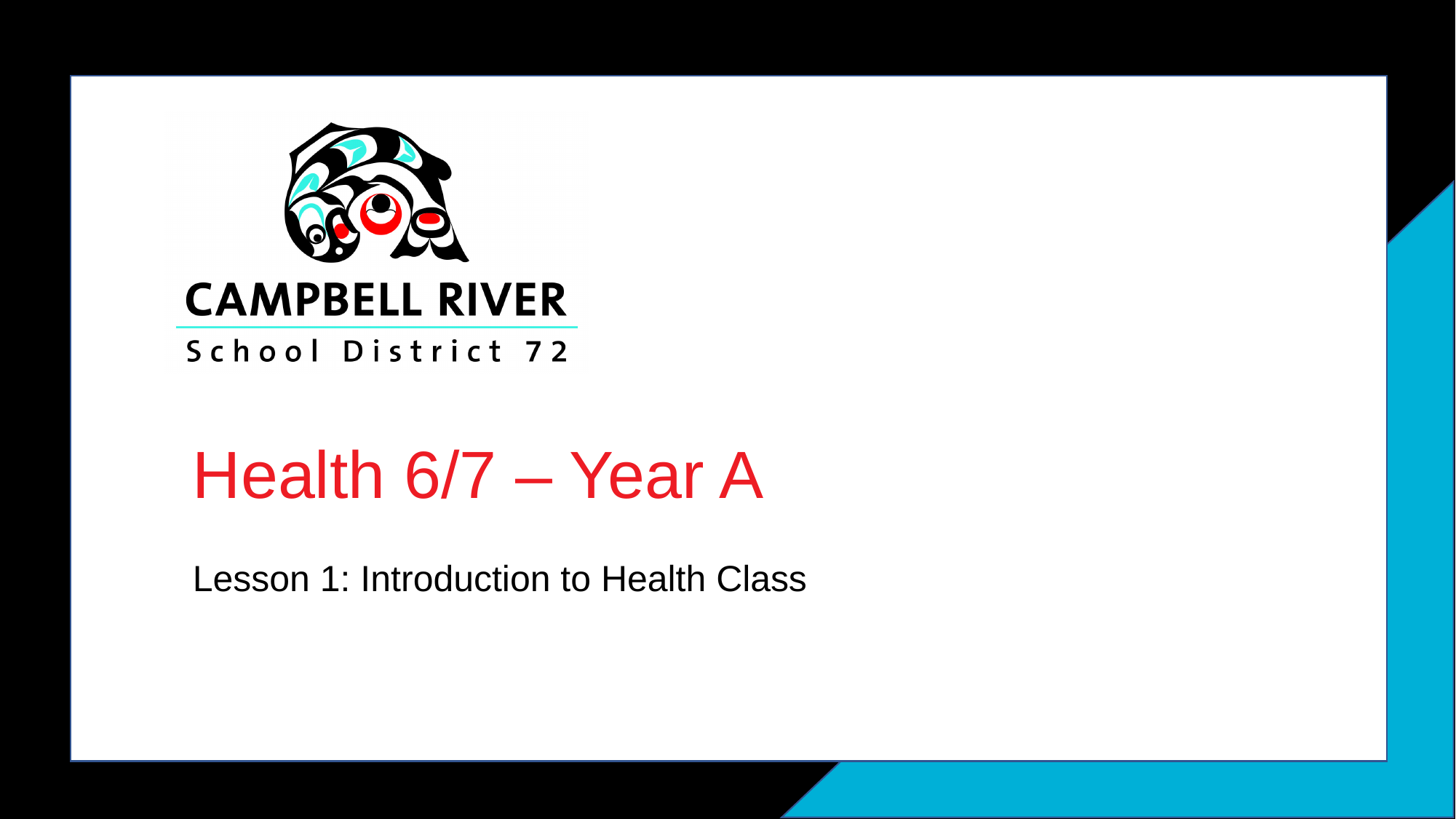

# Health 6/7 – Year A
Lesson 1: Introduction to Health Class